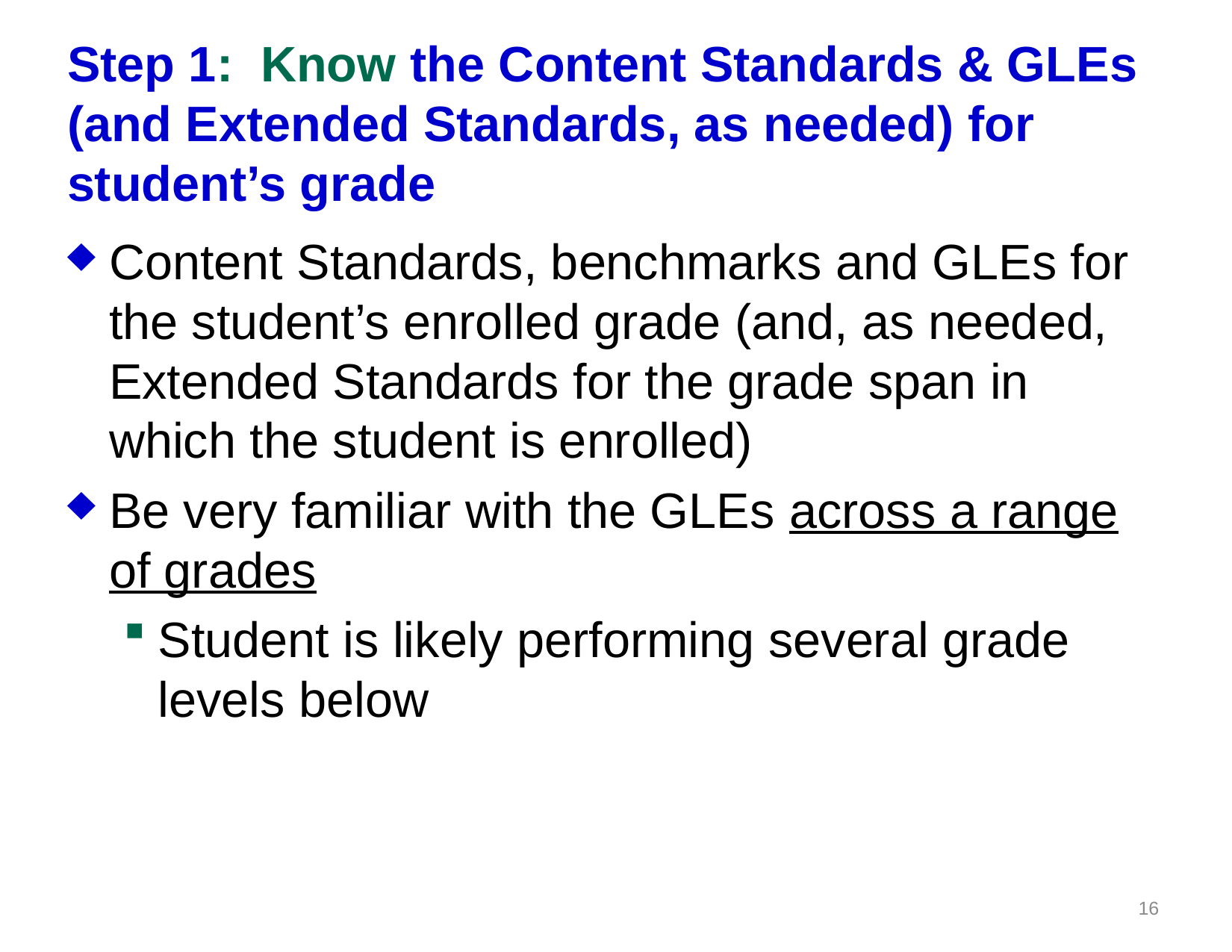

# Step 1:  Know the Content Standards & GLEs (and Extended Standards, as needed) for student’s grade
Content Standards, benchmarks and GLEs for the student’s enrolled grade (and, as needed, Extended Standards for the grade span in which the student is enrolled)
Be very familiar with the GLEs across a range of grades
Student is likely performing several grade levels below

16